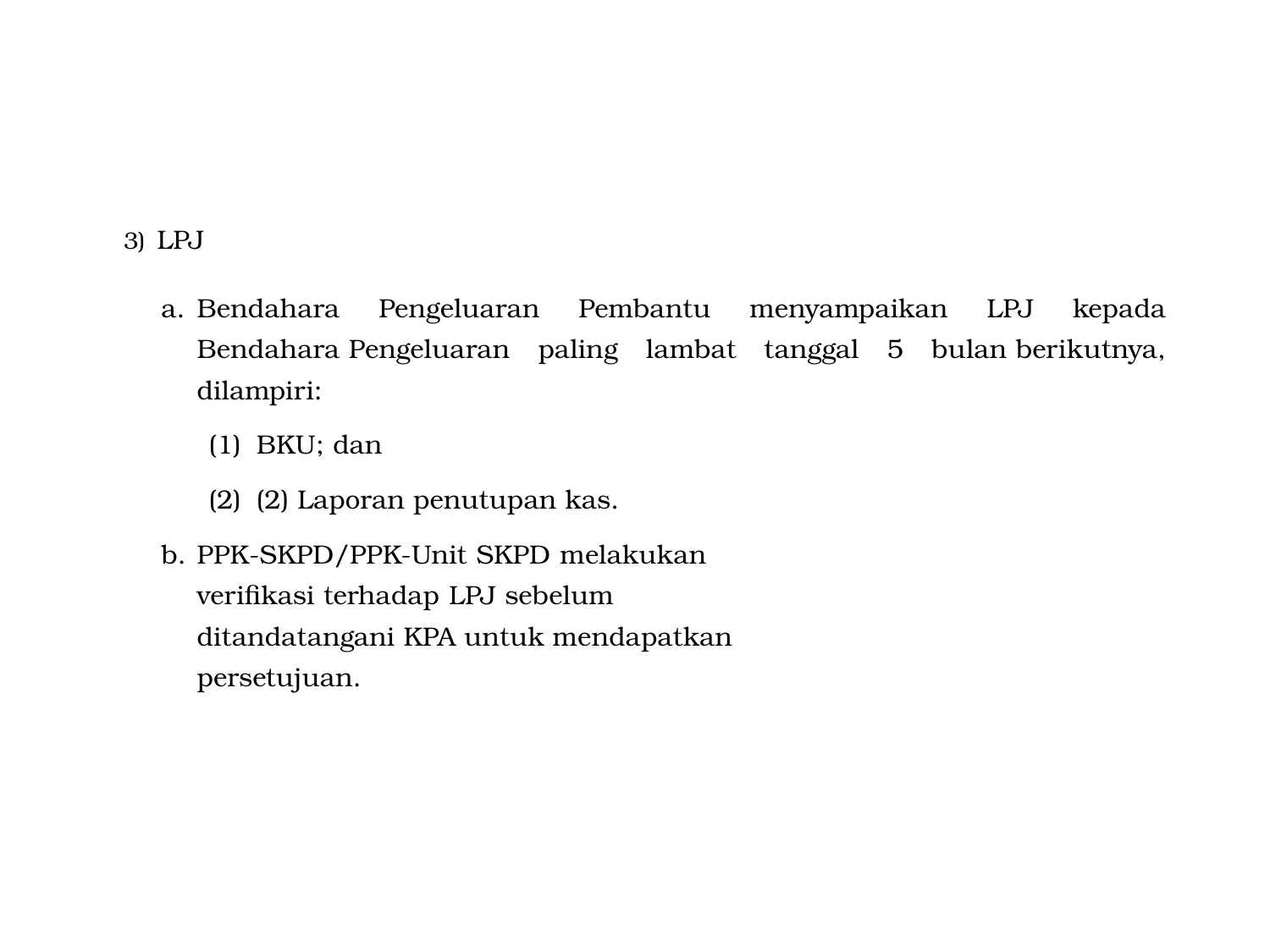

3) LPJ
Bendahara Pengeluaran Pembantu menyampaikan LPJ kepada Bendahara Pengeluaran   paling   lambat   tanggal   5   bulan berikutnya, dilampiri:
BKU; dan
(2) Laporan penutupan kas.
PPK-SKPD/PPK-Unit SKPD melakukan verifikasi terhadap LPJ sebelum ditandatangani KPA untuk mendapatkan persetujuan.